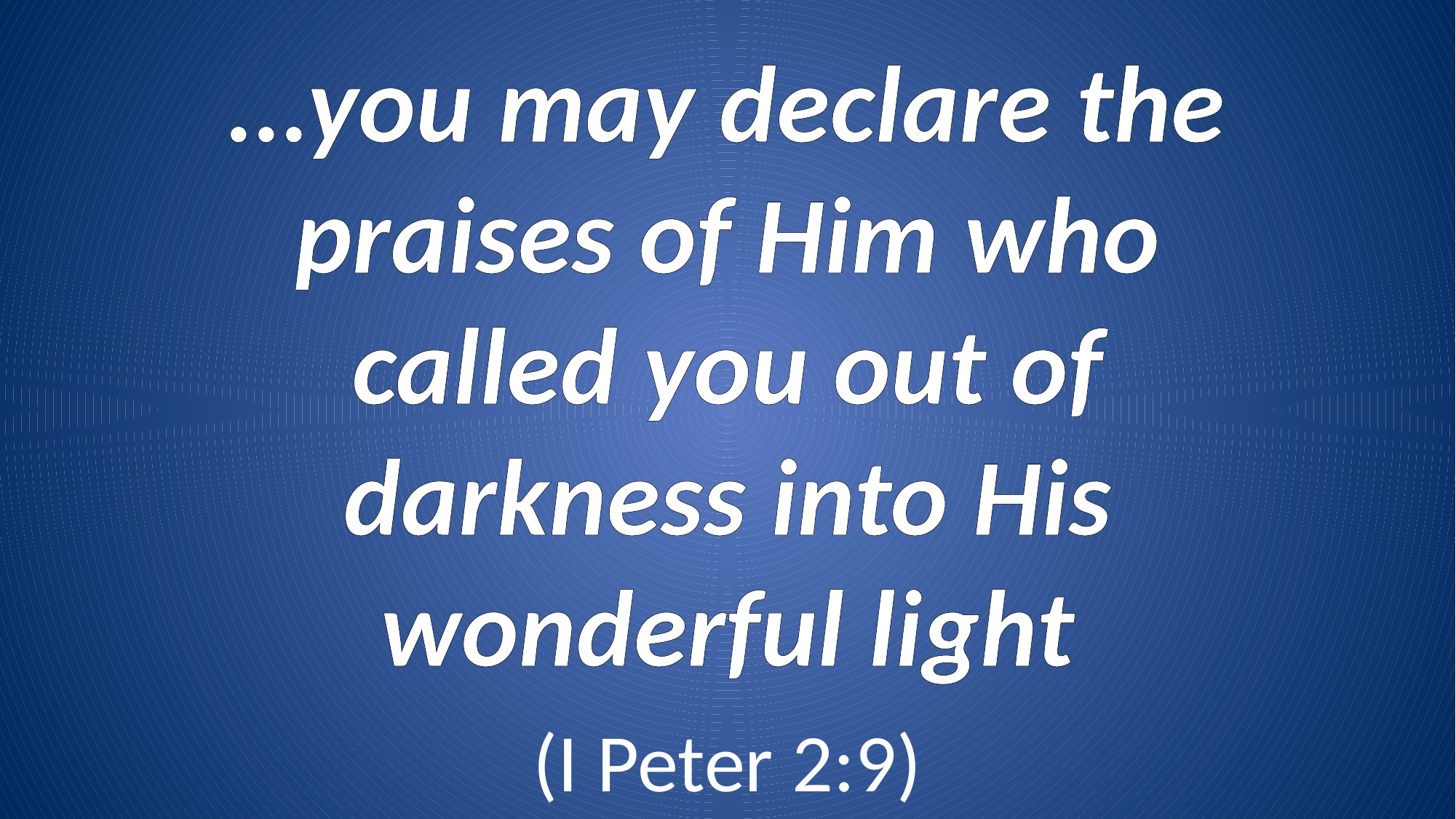

…you may declare the praises of Him who called you out of darkness into His wonderful light

(I Peter 2:9)